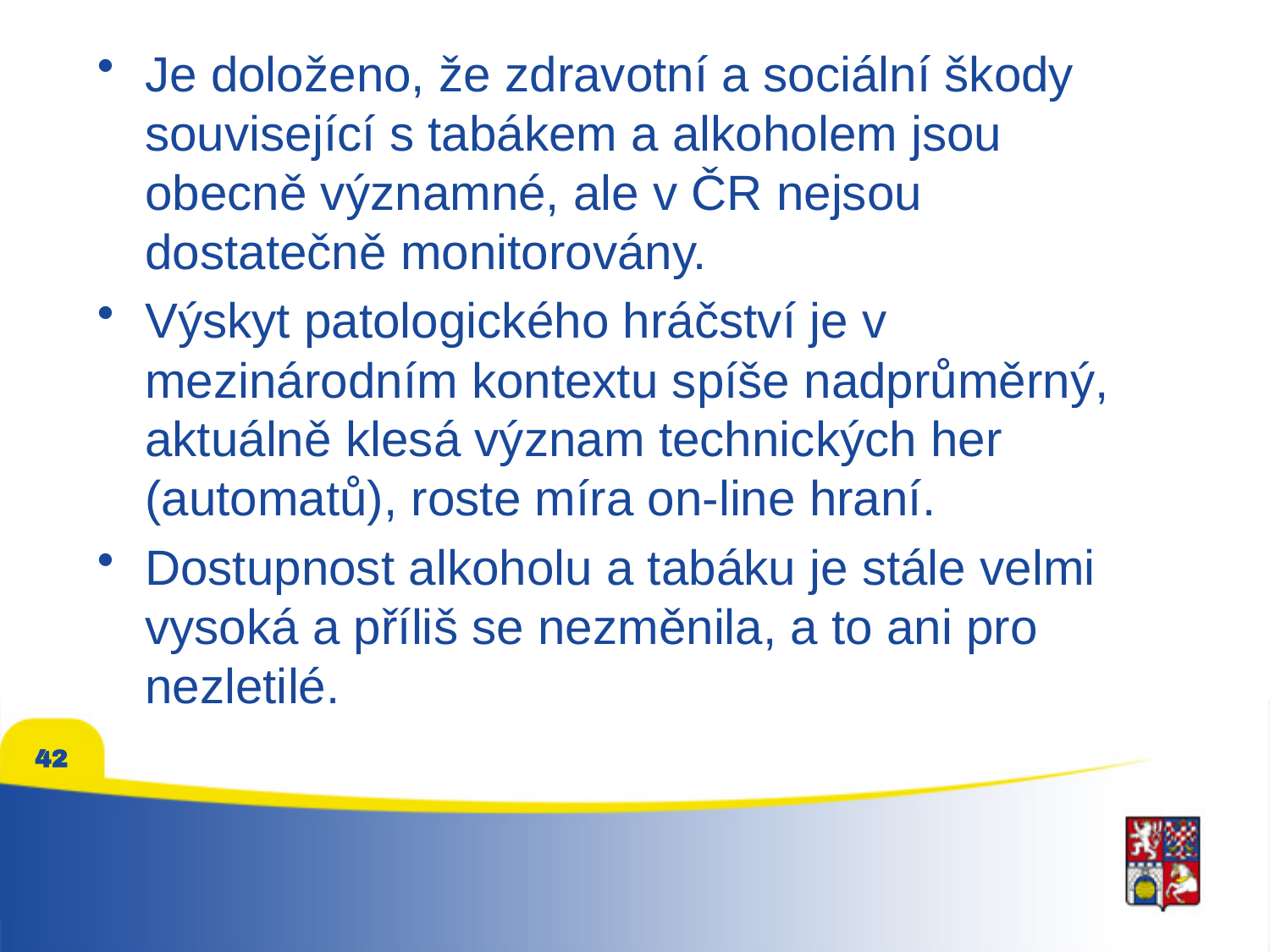

Je doloženo, že zdravotní a sociální škody související s tabákem a alkoholem jsou obecně významné, ale v ČR nejsou dostatečně monitorovány.
Výskyt patologického hráčství je v mezinárodním kontextu spíše nadprůměrný, aktuálně klesá význam technických her (automatů), roste míra on-line hraní.
Dostupnost alkoholu a tabáku je stále velmi vysoká a příliš se nezměnila, a to ani pro nezletilé.
42